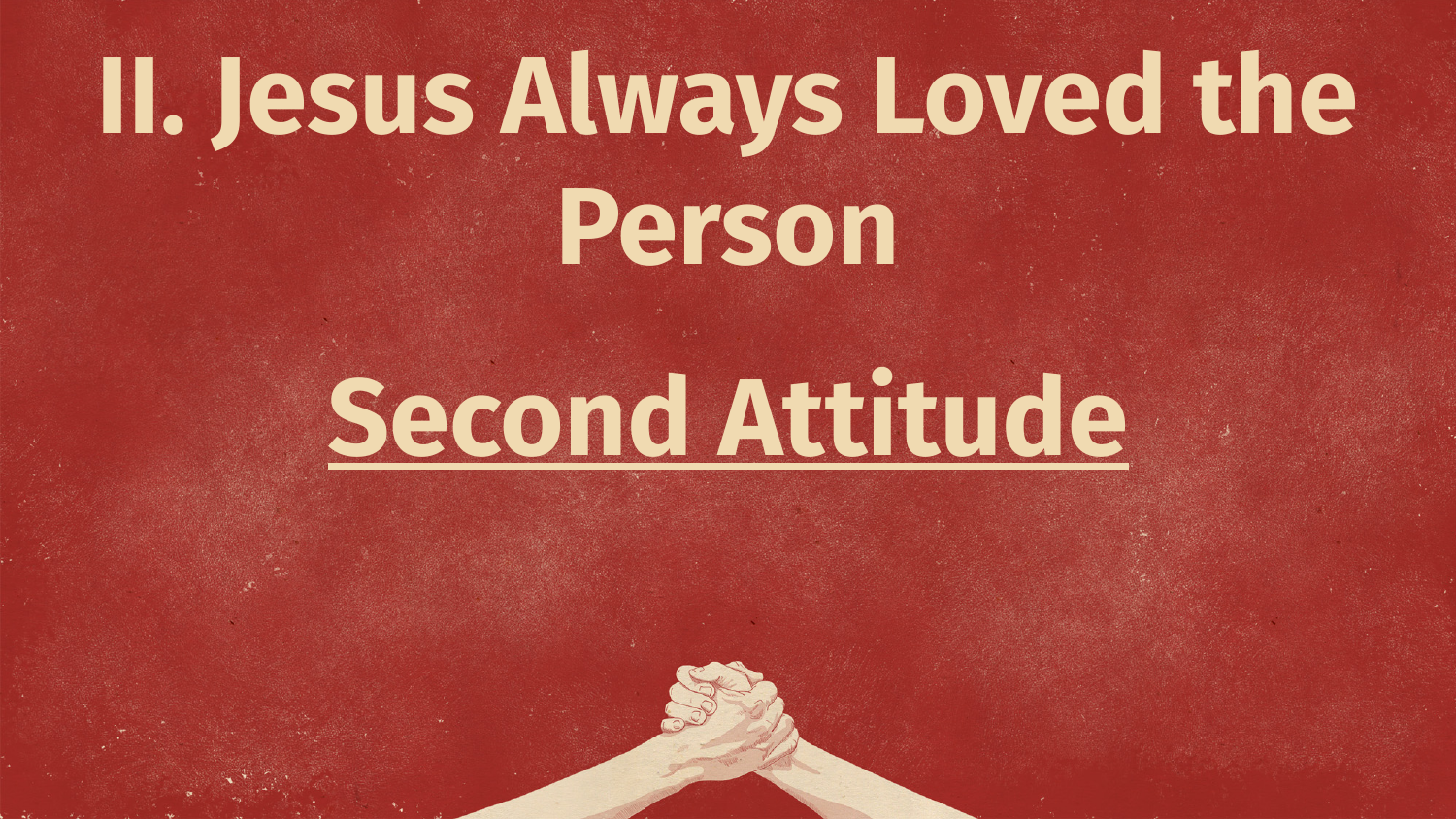

# II. Jesus Always Loved the Person
Second Attitude